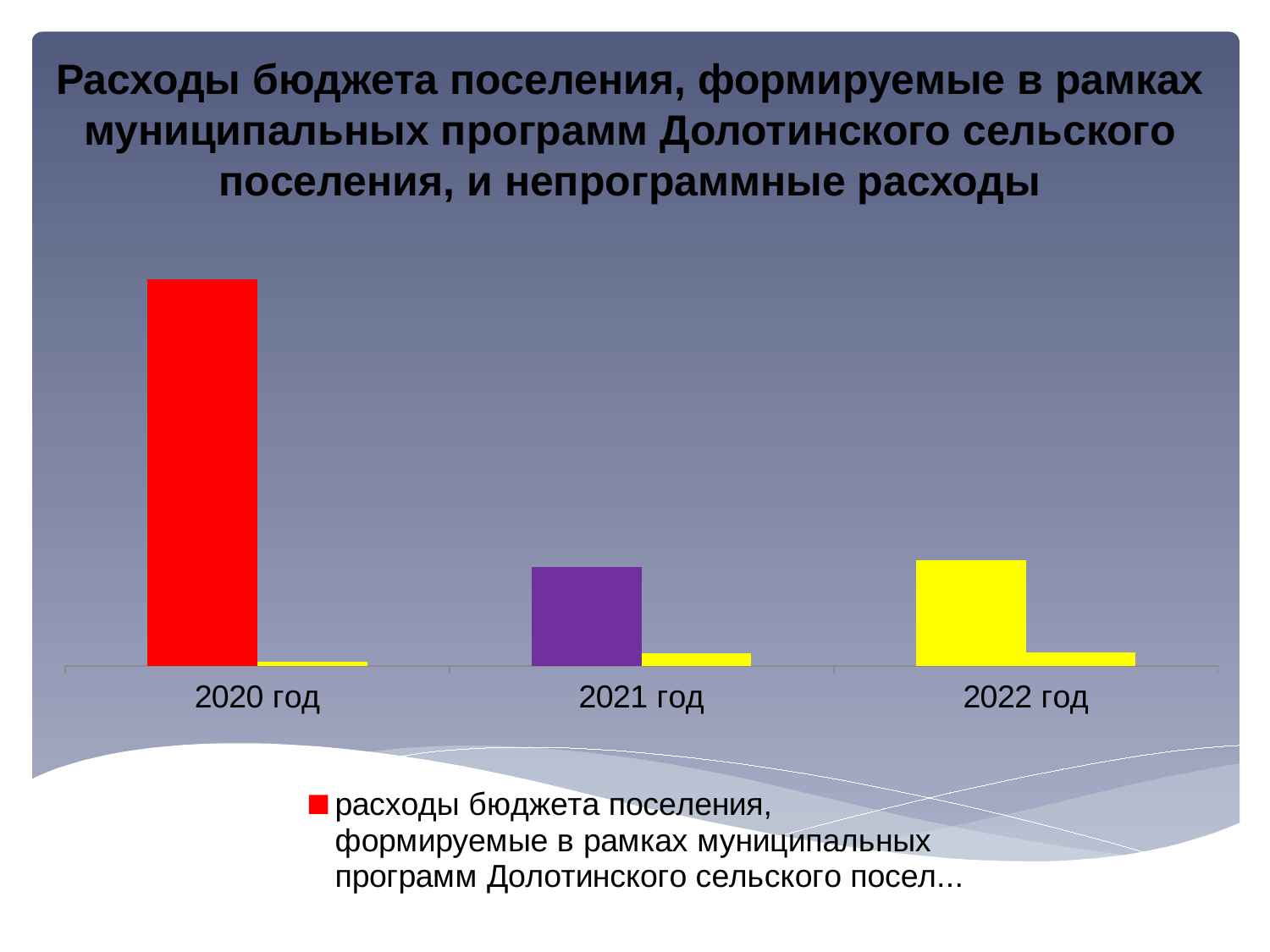

Расходы бюджета поселения, формируемые в рамках муниципальных программ Долотинского сельского поселения, и непрограммные расходы

### Chart

| Category | расходы бюджета поселения, формируемые в рамках муниципальных программ Долотинского сельского поселения | непрограммные расходы |
|---|---|---|
| 2020 год | 21253.1 | 248.0 |
| 2021 год | 5426.4 | 684.8 |
| 2022 год | 5807.6 | 761.1 |